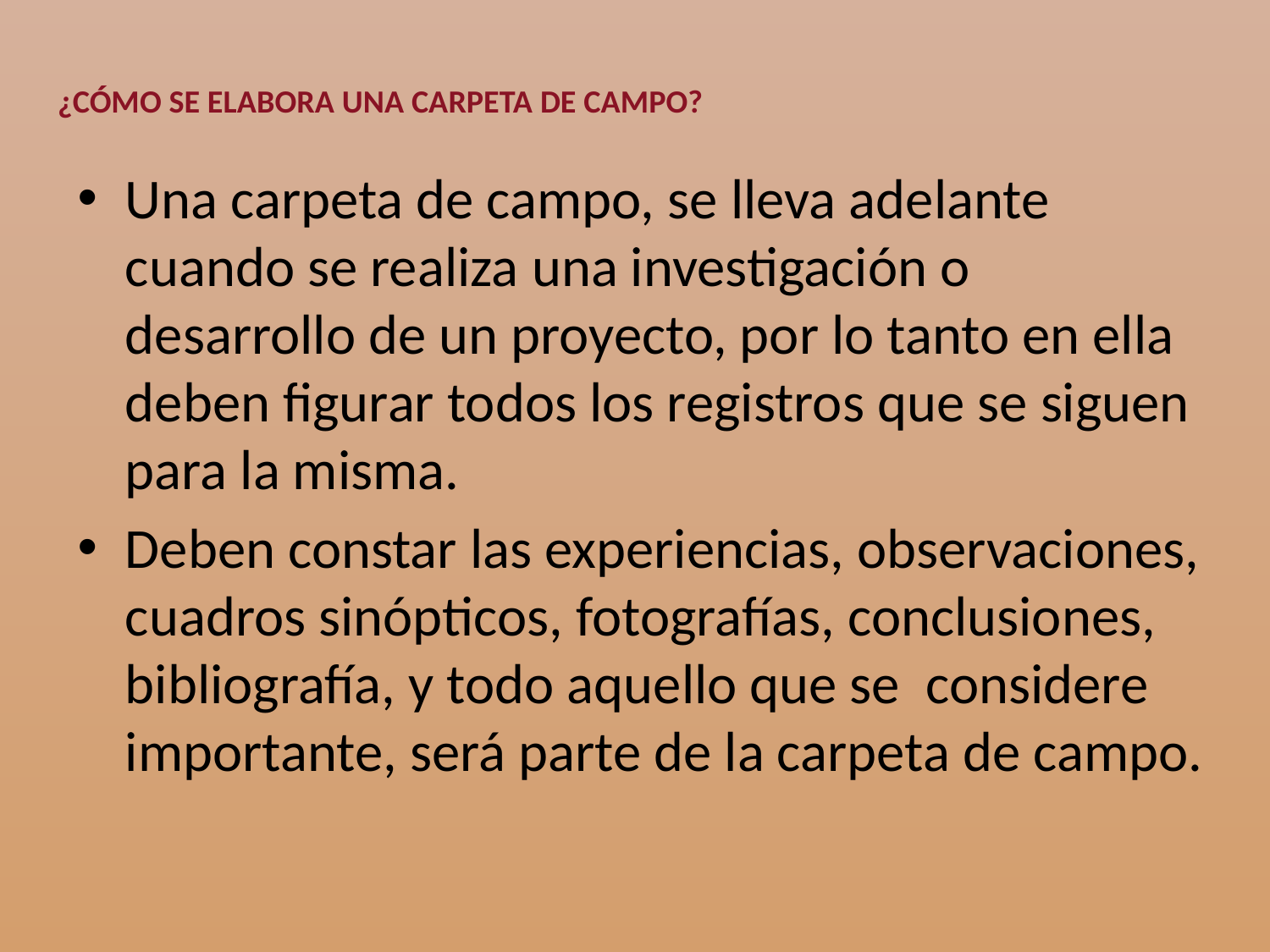

# ¿CÓMO SE ELABORA UNA CARPETA DE CAMPO?
Una carpeta de campo, se lleva adelante cuando se realiza una investigación o desarrollo de un proyecto, por lo tanto en ella deben figurar todos los registros que se siguen para la misma.
Deben constar las experiencias, observaciones, cuadros sinópticos, fotografías, conclusiones, bibliografía, y todo aquello que se  considere importante, será parte de la carpeta de campo.